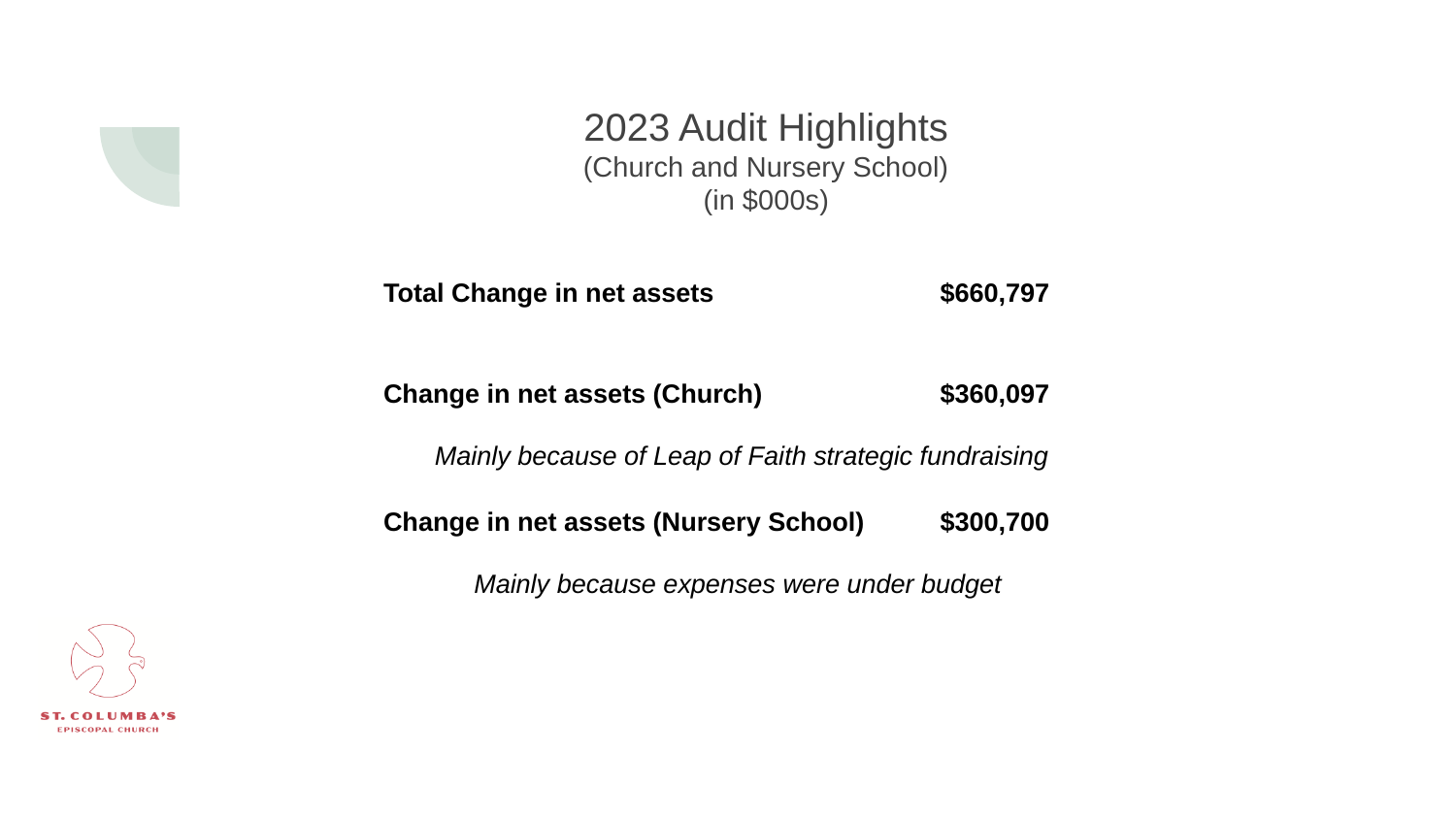

# 2023 Audit Highlights (Church and Nursery School) (in $000s)
| Total Change in net assets | $660,797 |
| --- | --- |
| Change in net assets (Church) | $360,097 |
| Mainly because of Leap of Faith strategic fundraising |  |
| Change in net assets (Nursery School) | $300,700 |
| Mainly because expenses were under budget |  |
|  |  |